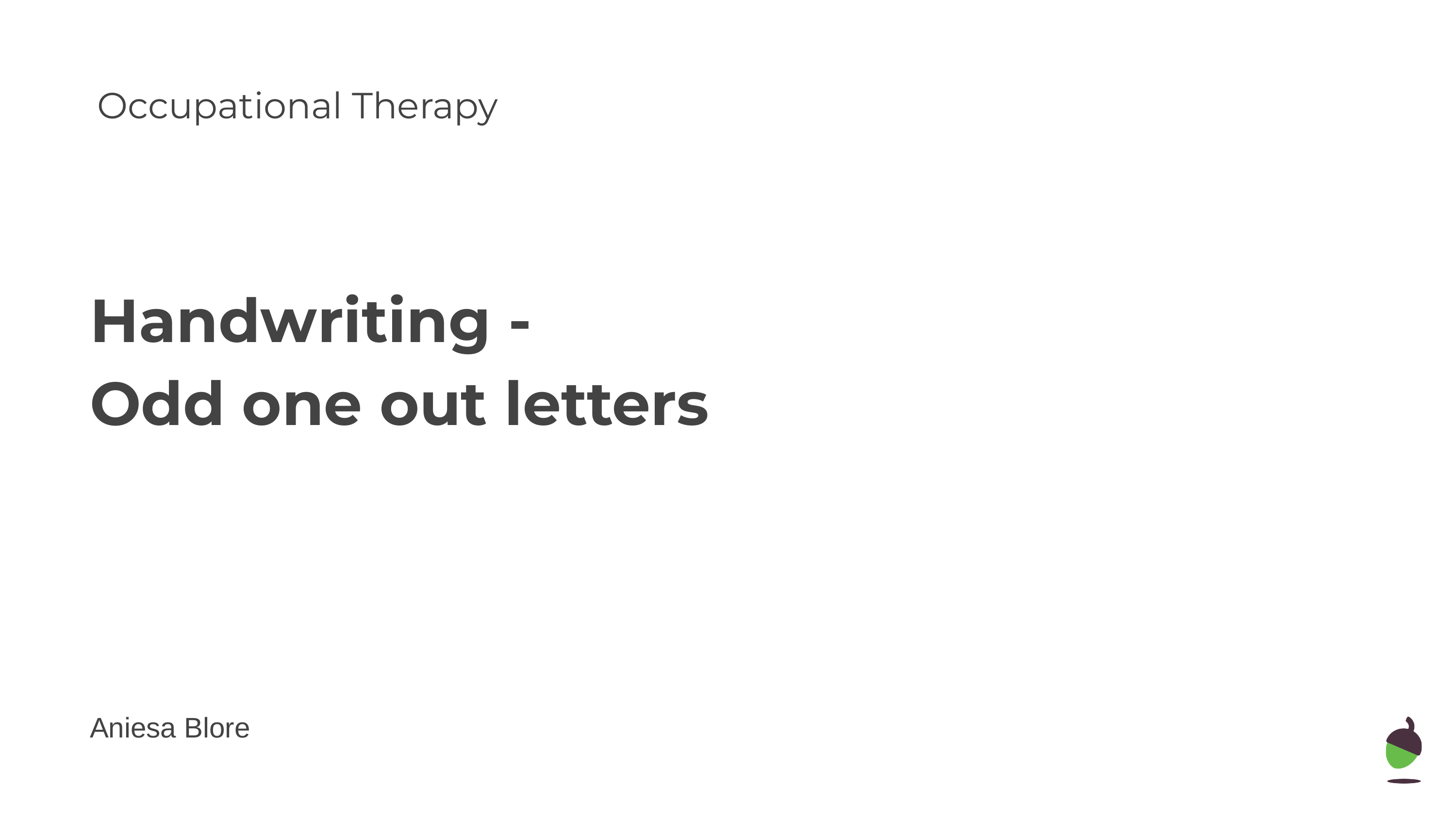

Occupational Therapy
Handwriting -
Odd one out letters
Aniesa Blore